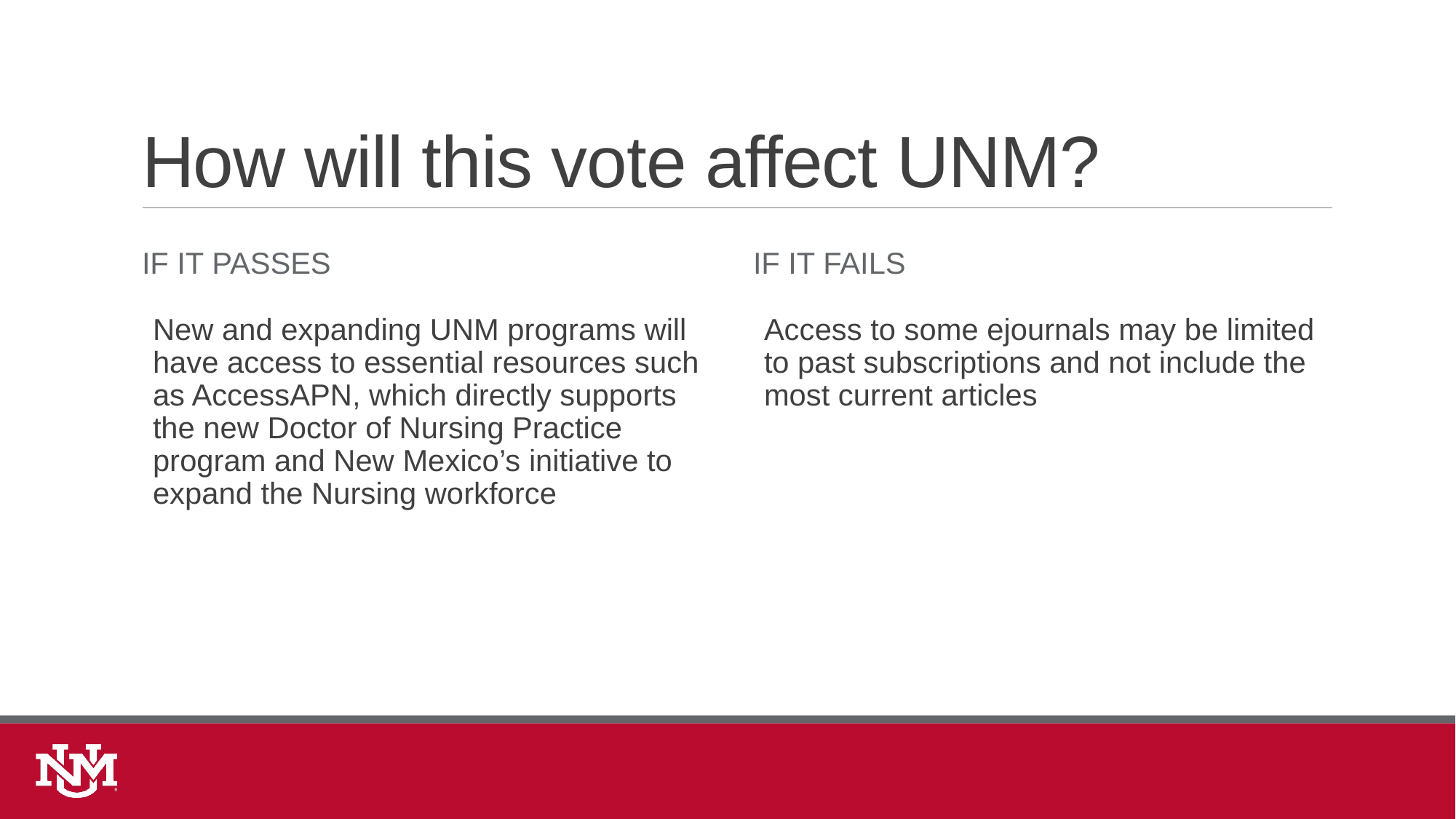

# How will this vote affect UNM?
If it passes
If it fails
New and expanding UNM programs will have access to essential resources such as AccessAPN, which directly supports the new Doctor of Nursing Practice program and New Mexico’s initiative to expand the Nursing workforce

Access to some ejournals may be limited to past subscriptions and not include the most current articles